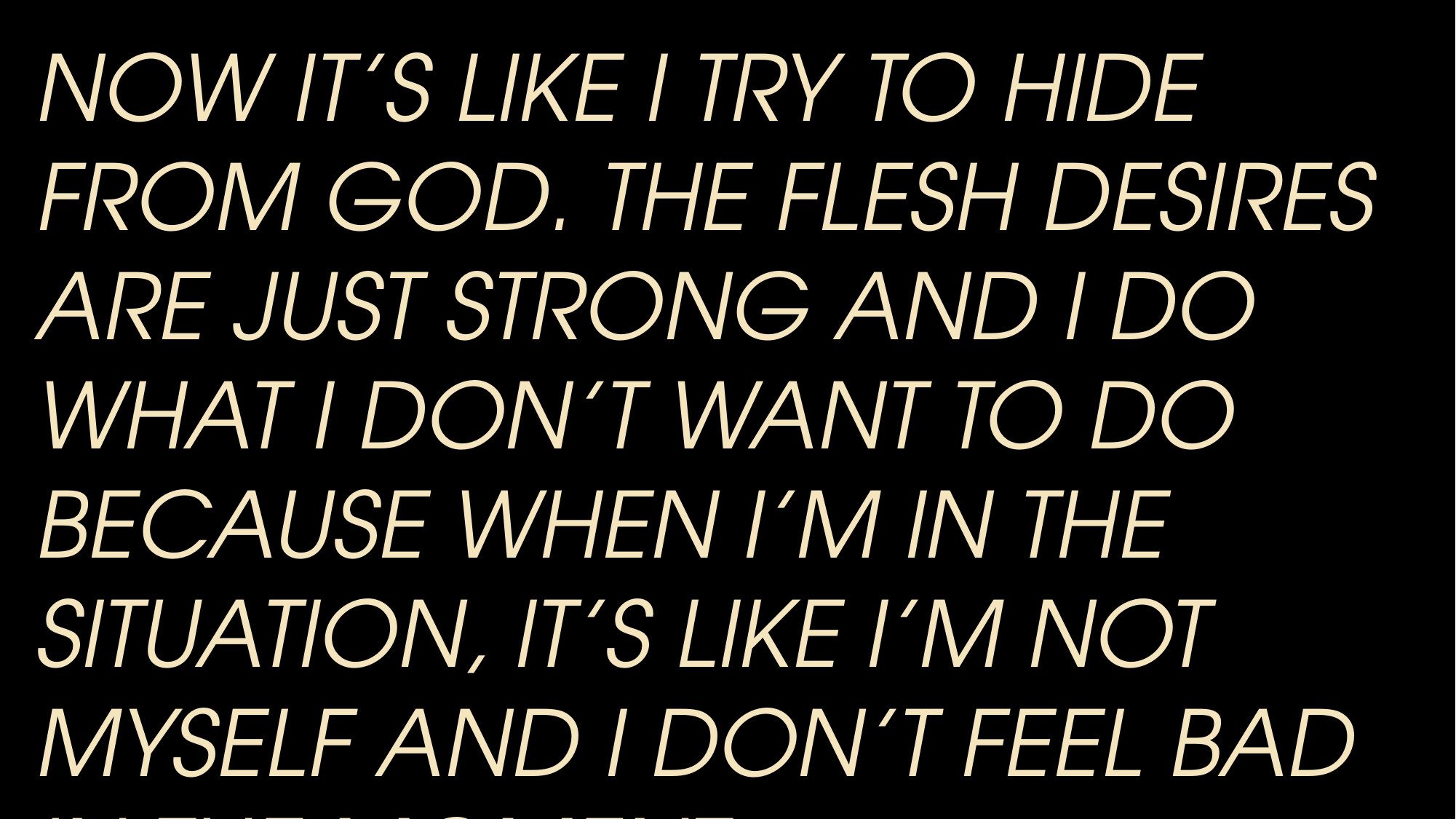

Now it’s like I try to hide from God. the flesh desires are just strong and I do what I don’t want to do because when I’m in the situation, it’s like I’m not myself and I don’t feel bad in the moment